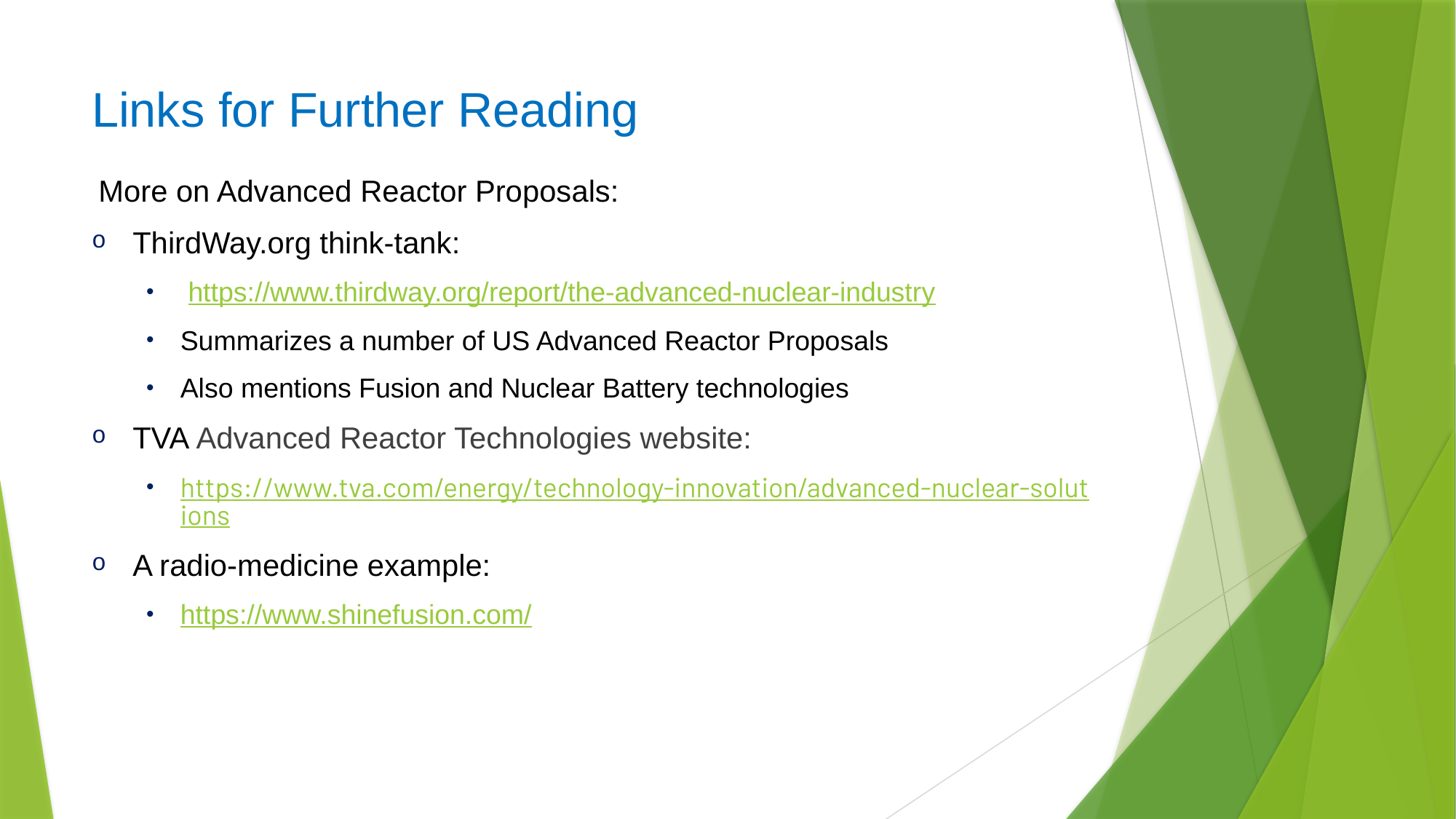

# Links for Further Reading
More on Advanced Reactor Proposals:
ThirdWay.org think-tank:
 https://www.thirdway.org/report/the-advanced-nuclear-industry
Summarizes a number of US Advanced Reactor Proposals
Also mentions Fusion and Nuclear Battery technologies
TVA Advanced Reactor Technologies website:
https://www.tva.com/energy/technology-innovation/advanced-nuclear-solutions
A radio-medicine example:
https://www.shinefusion.com/